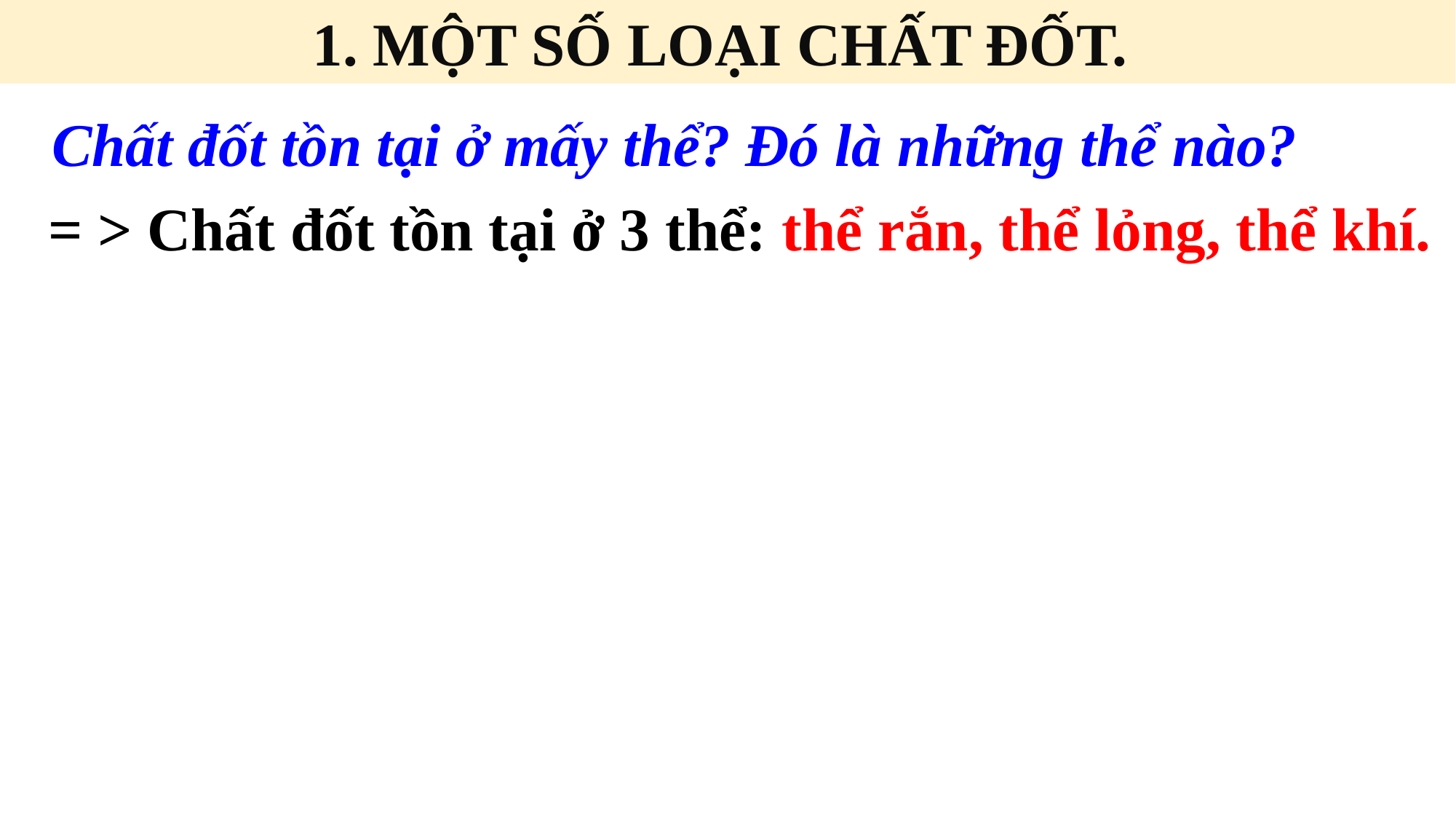

1. MỘT SỐ LOẠI CHẤT ĐỐT.
Chất đốt tồn tại ở mấy thể? Đó là những thể nào?
= > Chất đốt tồn tại ở 3 thể: thể rắn, thể lỏng, thể khí.